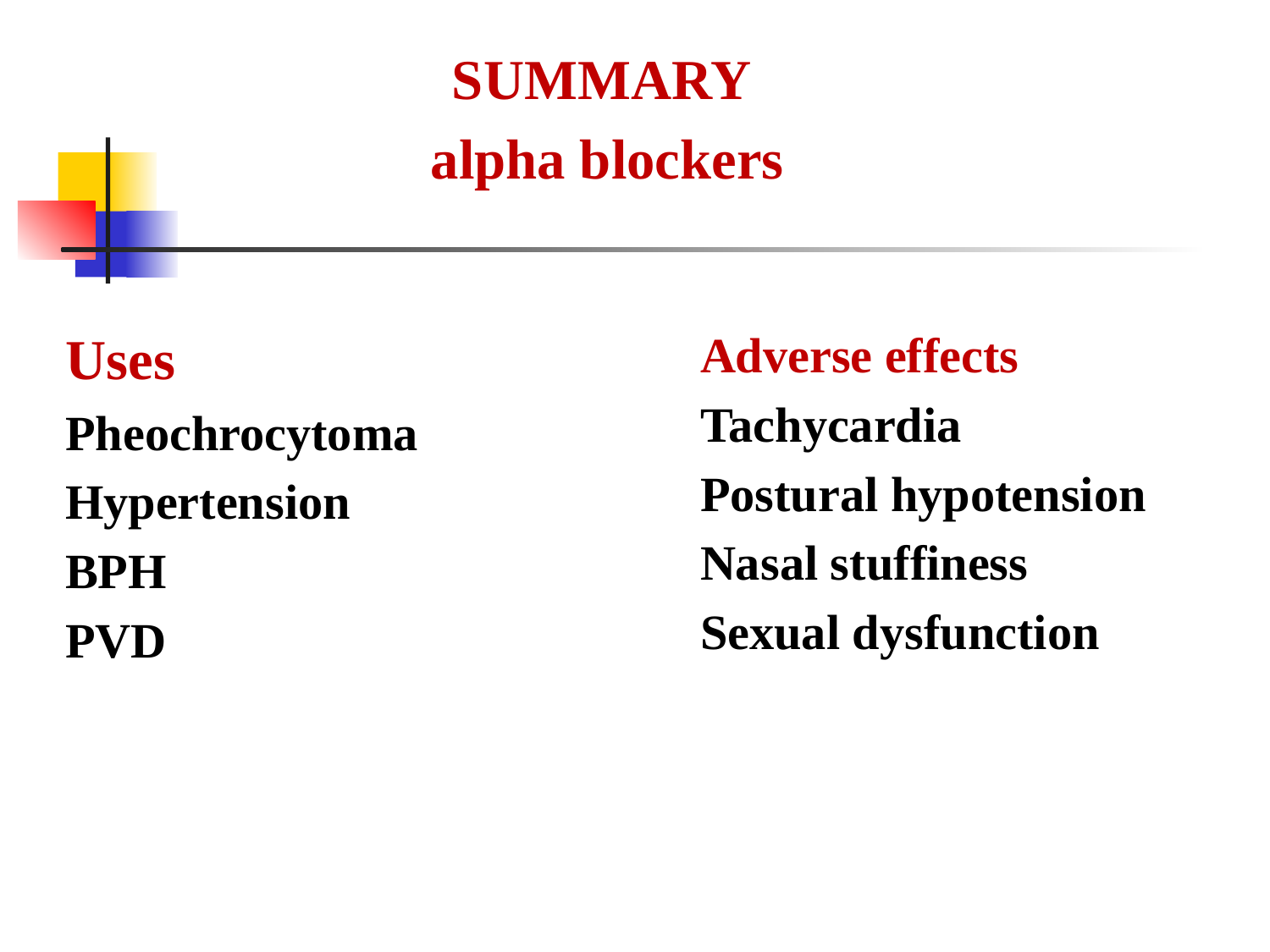

SUMMARY
alpha blockers
Uses
Pheochrocytoma
Hypertension
BPH
PVD
Adverse effects
Tachycardia
Postural hypotension
Nasal stuffiness
Sexual dysfunction